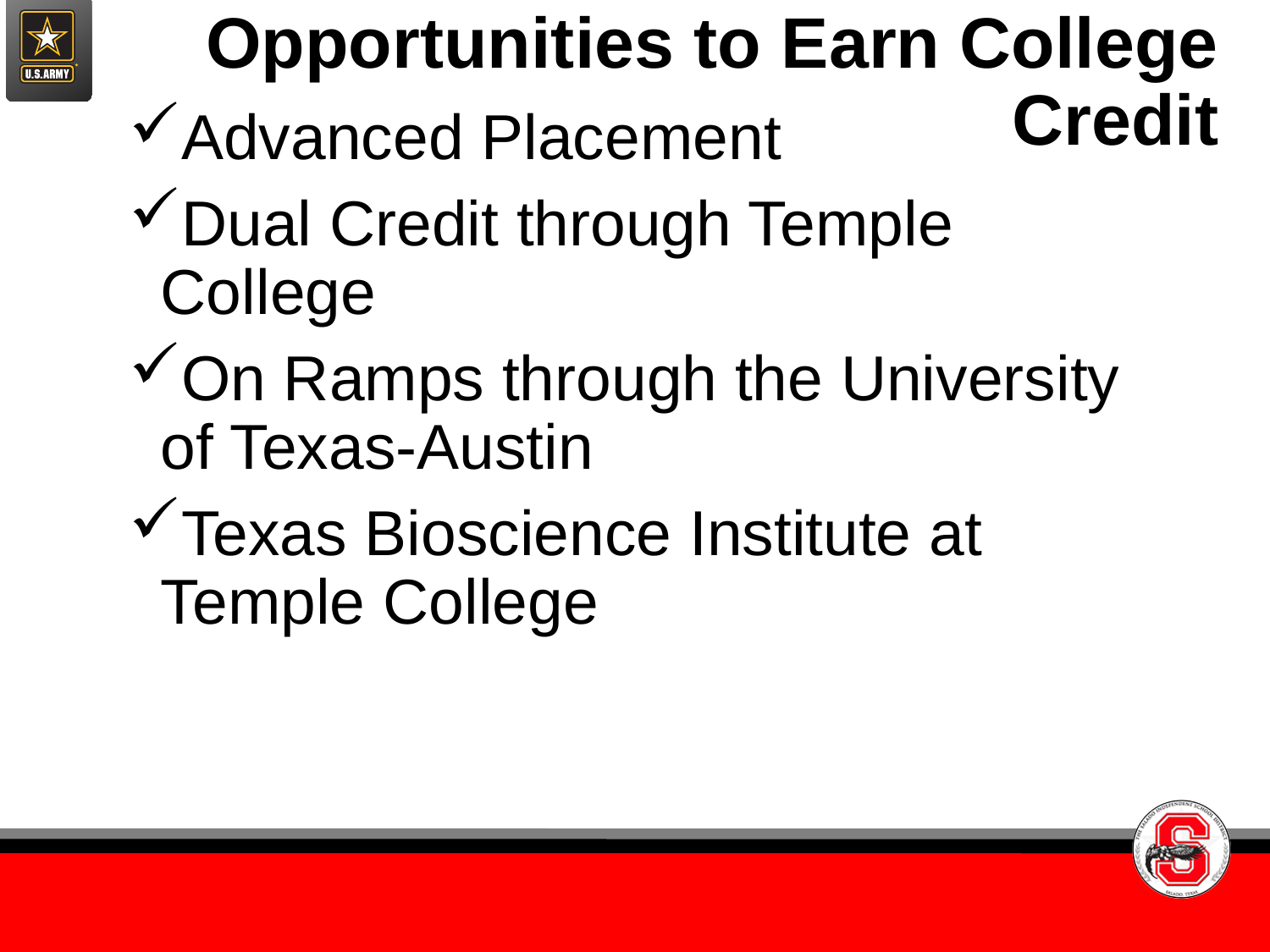

# Opportunities to Earn College Credit
Advanced Placement
Dual Credit through Temple College
On Ramps through the University of Texas-Austin
Texas Bioscience Institute at Temple College